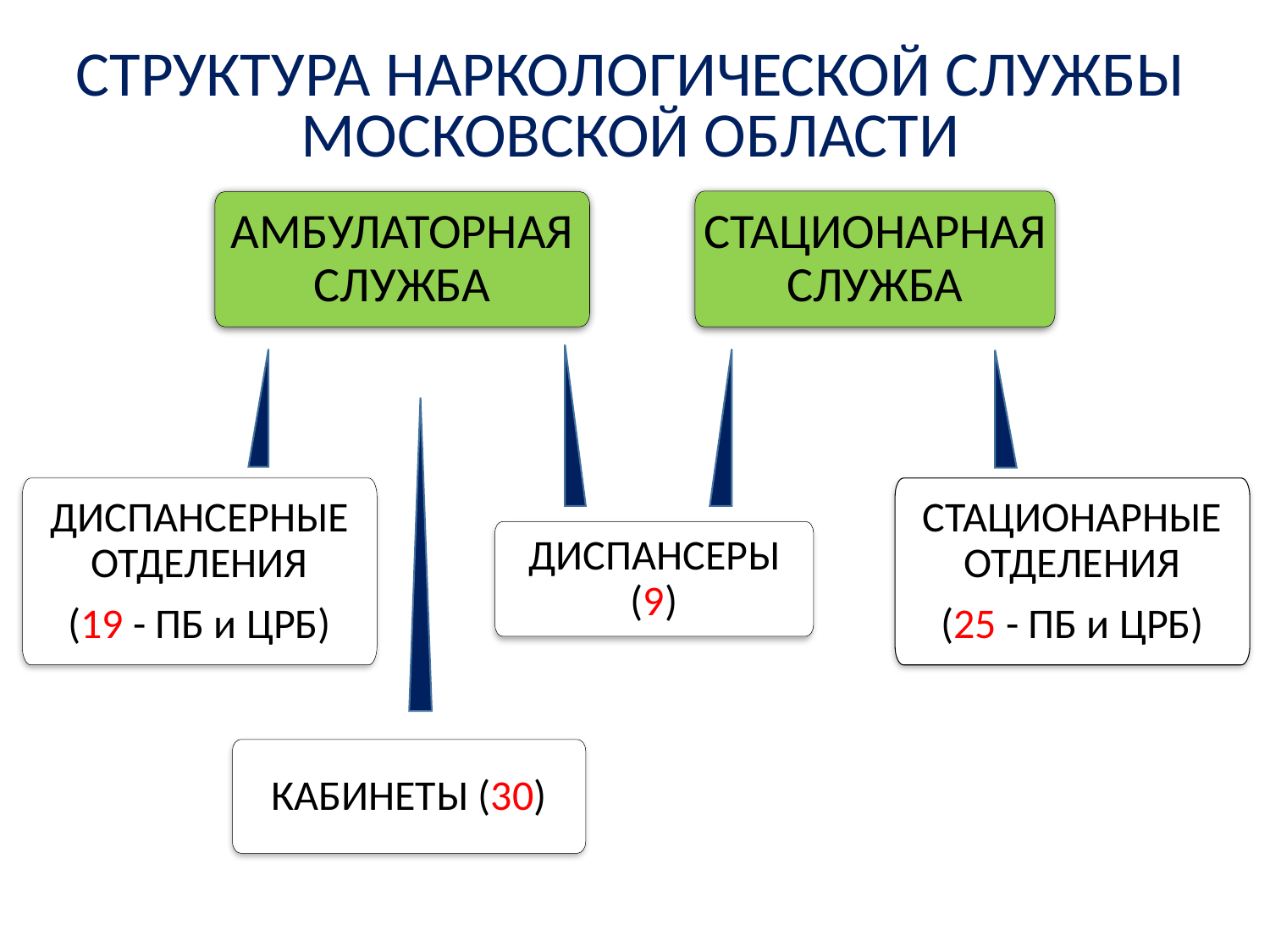

СТРУКТУРА НАРКОЛОГИЧЕСКОЙ СЛУЖБЫ МОСКОВСКОЙ ОБЛАСТИ

СТАЦИОНАРНАЯ СЛУЖБА
АМБУЛАТОРНАЯ СЛУЖБА

ДИСПАНСЕРНЫЕ ОТДЕЛЕНИЯ
(19 - ПБ и ЦРБ)
СТАЦИОНАРНЫЕ ОТДЕЛЕНИЯ
(25 - ПБ и ЦРБ)
ДИСПАНСЕРЫ (9)
КАБИНЕТЫ (30)